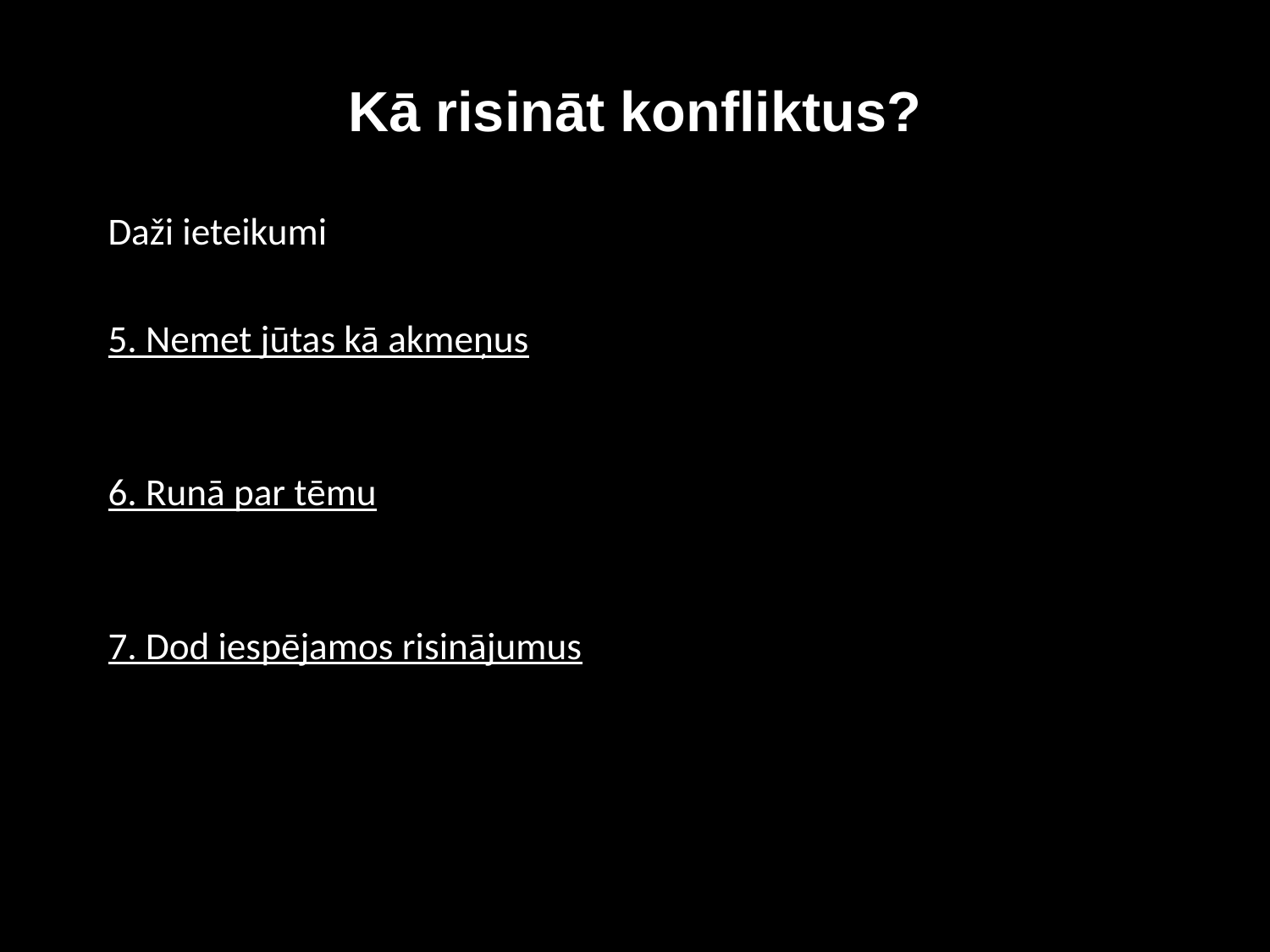

# Kā risināt konfliktus?
Daži ieteikumi

5. Nemet jūtas kā akmeņus

6. Runā par tēmu

7. Dod iespējamos risinājumus